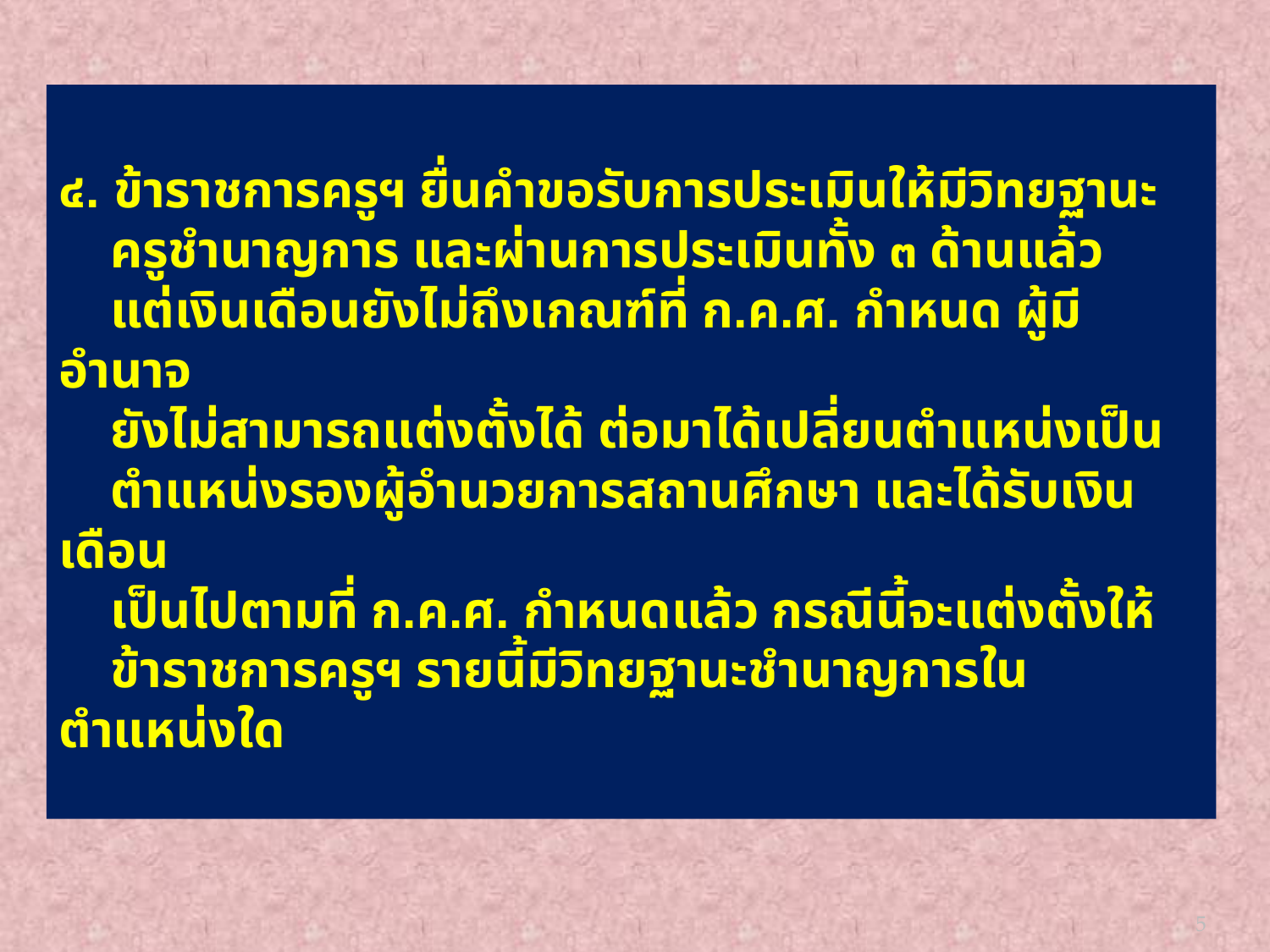

# ๔. ข้าราชการครูฯ ยื่นคำขอรับการประเมินให้มีวิทยฐานะ ครูชำนาญการ และผ่านการประเมินทั้ง ๓ ด้านแล้ว แต่เงินเดือนยังไม่ถึงเกณฑ์ที่ ก.ค.ศ. กำหนด ผู้มีอำนาจ ยังไม่สามารถแต่งตั้งได้ ต่อมาได้เปลี่ยนตำแหน่งเป็น ตำแหน่งรองผู้อำนวยการสถานศึกษา และได้รับเงินเดือน เป็นไปตามที่ ก.ค.ศ. กำหนดแล้ว กรณีนี้จะแต่งตั้งให้ ข้าราชการครูฯ รายนี้มีวิทยฐานะชำนาญการในตำแหน่งใด
5